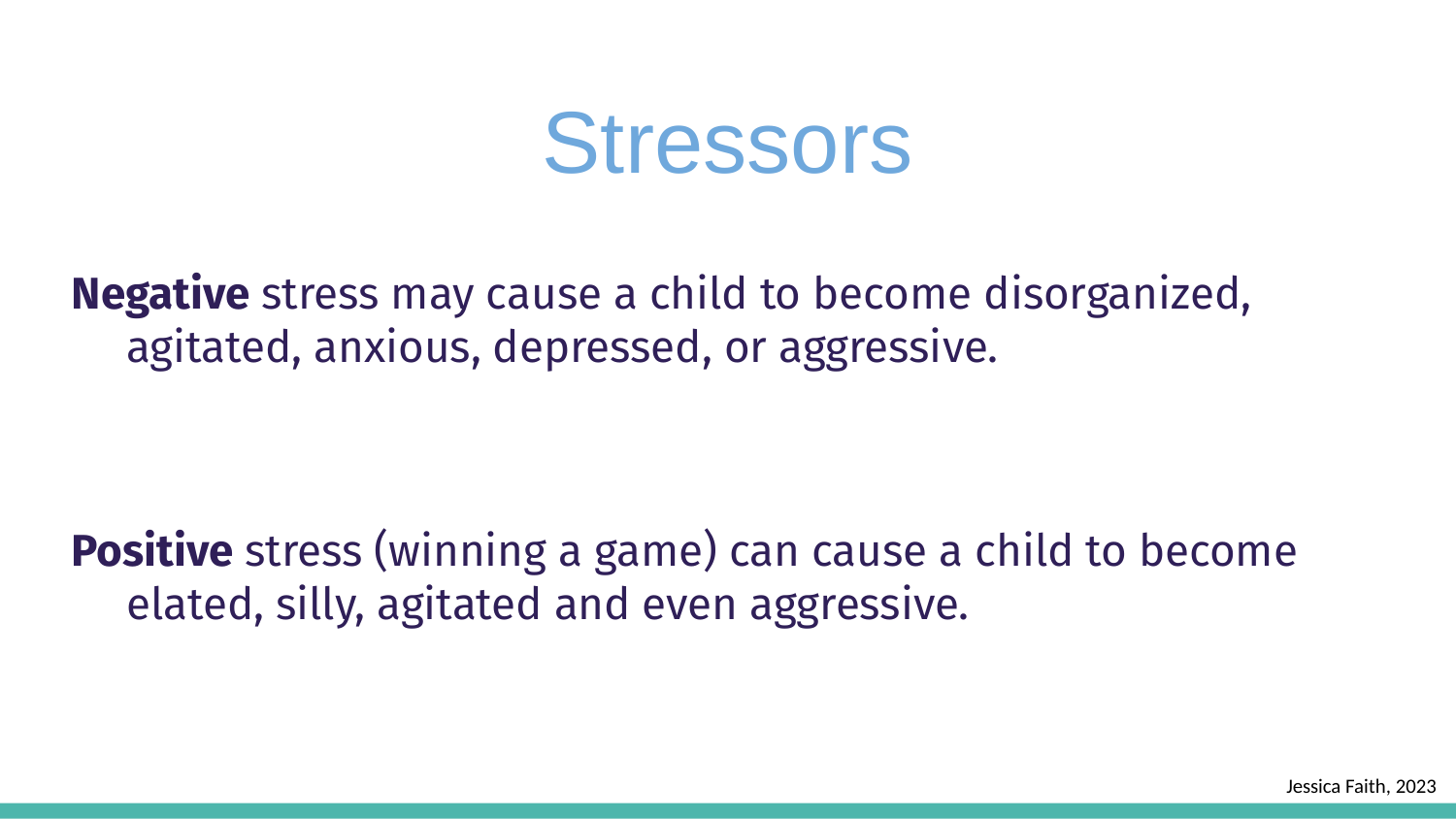

# Stressors

Negative stress may cause a child to become disorganized, agitated, anxious, depressed, or aggressive.

Positive stress (winning a game) can cause a child to become elated, silly, agitated and even aggressive.
Jessica Faith, 2023